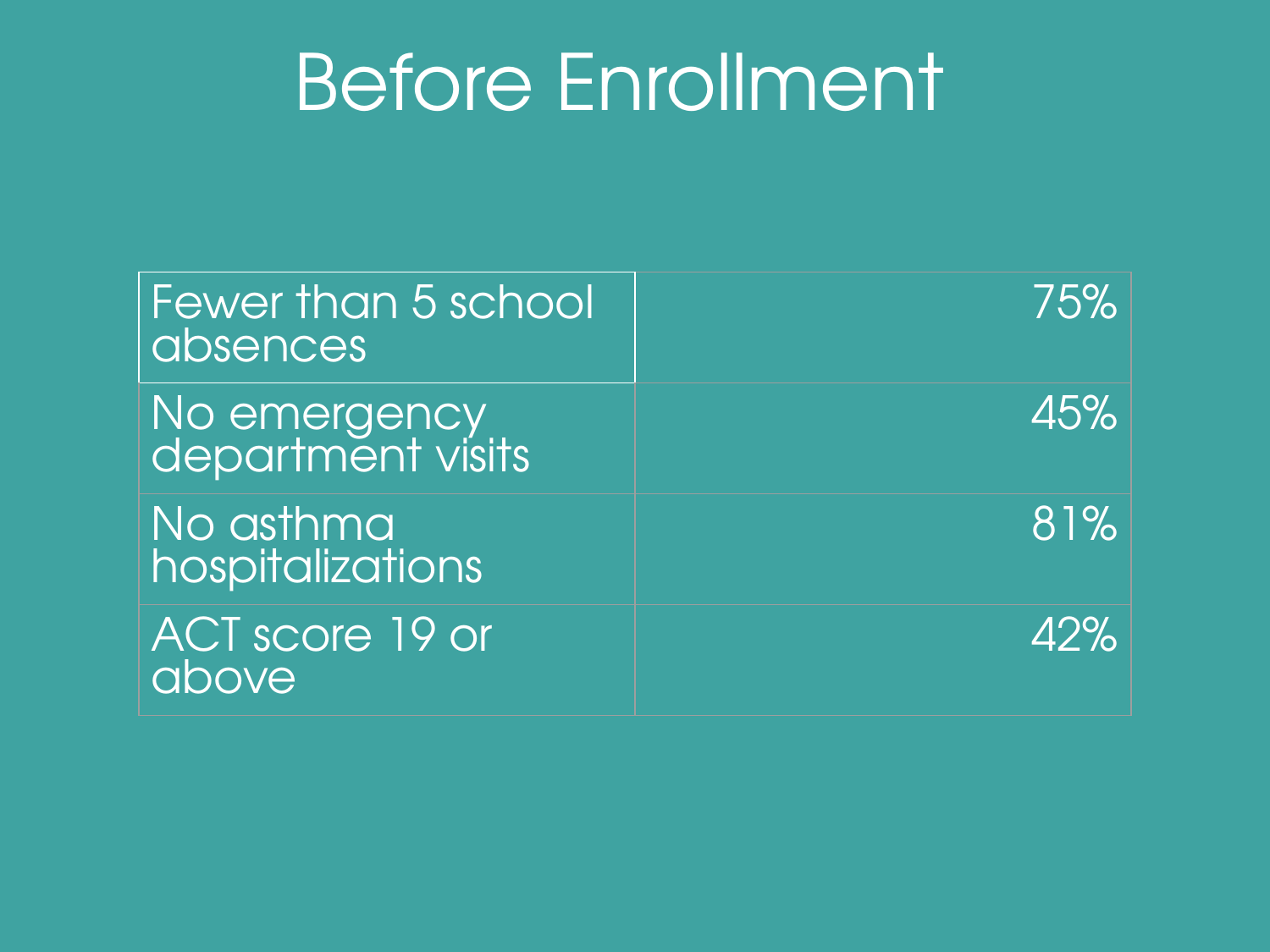

# Before Enrollment
| Fewer than 5 school absences | 75% |
| --- | --- |
| No emergency department visits | 45% |
| No asthma hospitalizations | 81% |
| ACT score 19 or above | 42% |